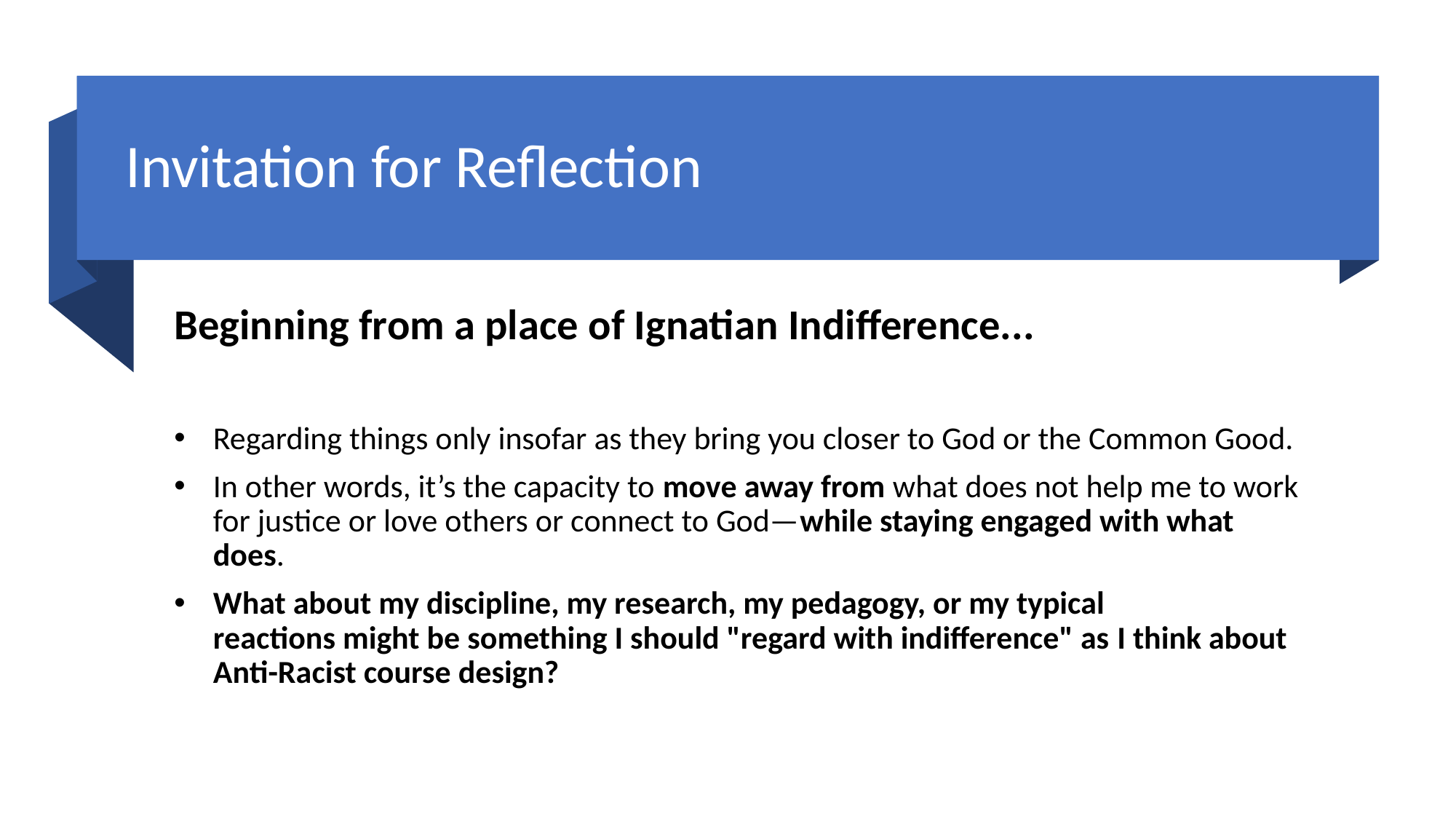

# Invitation for Reflection

Beginning from a place of Ignatian Indifference...

Regarding things only insofar as they bring you closer to God or the Common Good.
In other words, it’s the capacity to move away from what does not help me to work for justice or love others or connect to God—while staying engaged with what does.
What about my discipline, my research, my pedagogy, or my typical reactions might be something I should "regard with indifference" as I think about Anti-Racist course design?